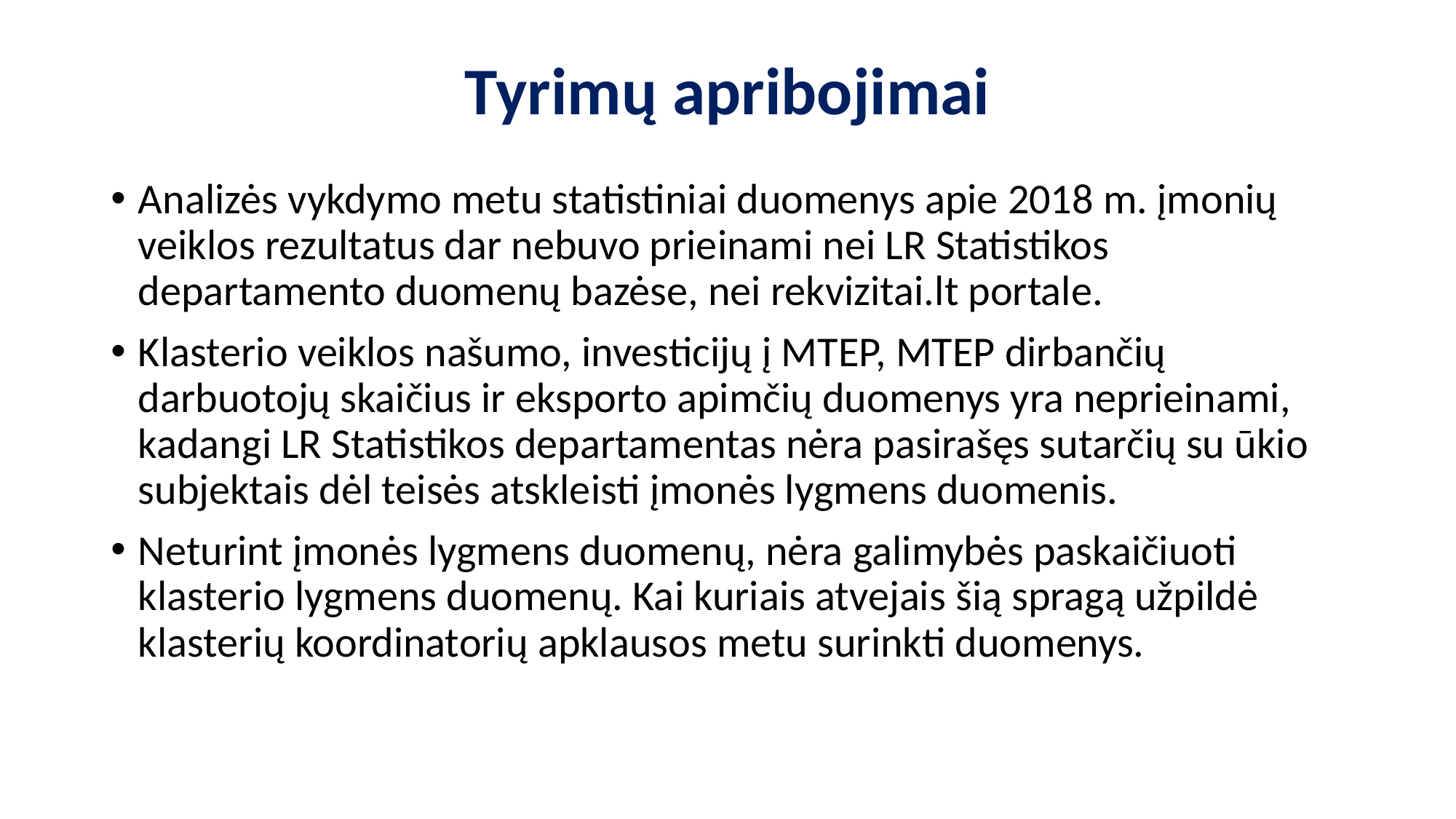

# Tyrimų apribojimai
Analizės vykdymo metu statistiniai duomenys apie 2018 m. įmonių veiklos rezultatus dar nebuvo prieinami nei LR Statistikos departamento duomenų bazėse, nei rekvizitai.lt portale.
Klasterio veiklos našumo, investicijų į MTEP, MTEP dirbančių darbuotojų skaičius ir eksporto apimčių duomenys yra neprieinami, kadangi LR Statistikos departamentas nėra pasirašęs sutarčių su ūkio subjektais dėl teisės atskleisti įmonės lygmens duomenis.
Neturint įmonės lygmens duomenų, nėra galimybės paskaičiuoti klasterio lygmens duomenų. Kai kuriais atvejais šią spragą užpildė klasterių koordinatorių apklausos metu surinkti duomenys.